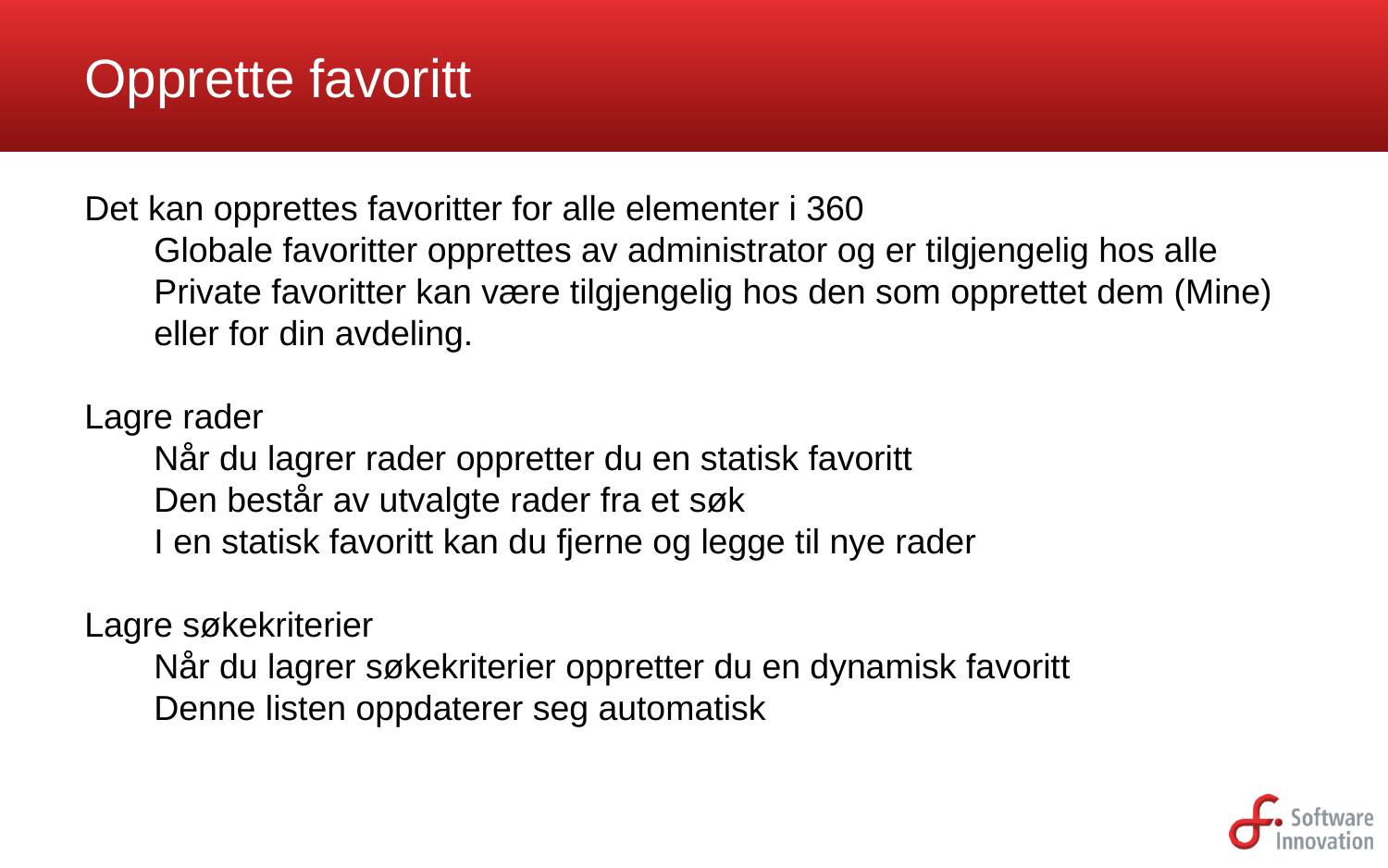

# Opprette favoritt
Det kan opprettes favoritter for alle elementer i 360
Globale favoritter opprettes av administrator og er tilgjengelig hos alle
Private favoritter kan være tilgjengelig hos den som opprettet dem (Mine) eller for din avdeling.

Lagre rader
Når du lagrer rader oppretter du en statisk favoritt
Den består av utvalgte rader fra et søk
I en statisk favoritt kan du fjerne og legge til nye rader

Lagre søkekriterier
Når du lagrer søkekriterier oppretter du en dynamisk favoritt
Denne listen oppdaterer seg automatisk